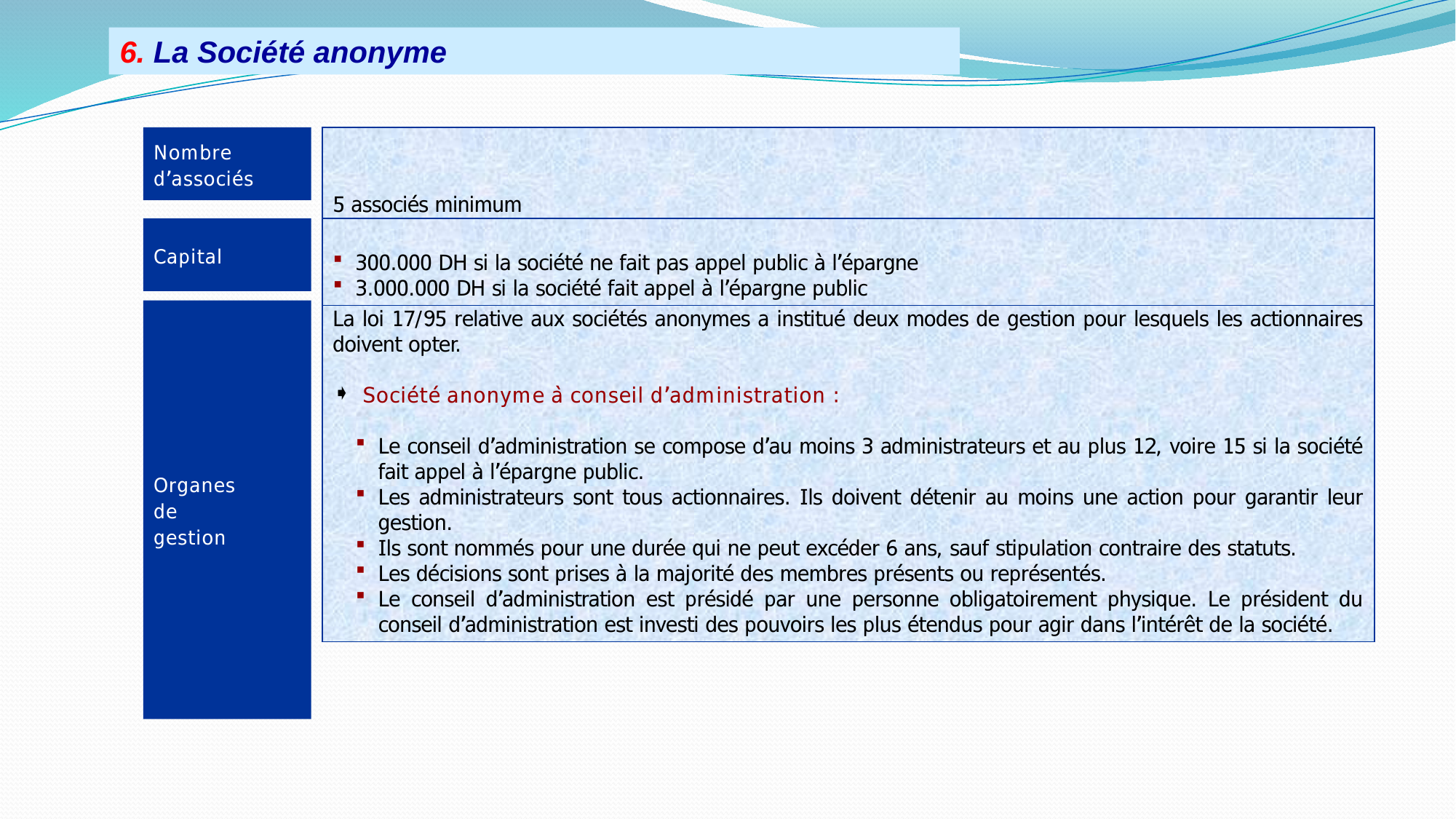

6. La Société anonyme
Nombre
d’associés

5 associés minimum
Capital

300.000 DH si la société ne fait pas appel public à l’épargne
3.000.000 DH si la société fait appel à l’épargne public
Organes
de
gestion
La loi 17/95 relative aux sociétés anonymes a institué deux modes de gestion pour lesquels les actionnaires doivent opter.

  Société anonyme à conseil d’administration :

Le conseil d’administration se compose d’au moins 3 administrateurs et au plus 12, voire 15 si la société fait appel à l’épargne public.
Les administrateurs sont tous actionnaires. Ils doivent détenir au moins une action pour garantir leur gestion.
Ils sont nommés pour une durée qui ne peut excéder 6 ans, sauf stipulation contraire des statuts.
Les décisions sont prises à la majorité des membres présents ou représentés.
Le conseil d’administration est présidé par une personne obligatoirement physique. Le président du conseil d’administration est investi des pouvoirs les plus étendus pour agir dans l’intérêt de la société.